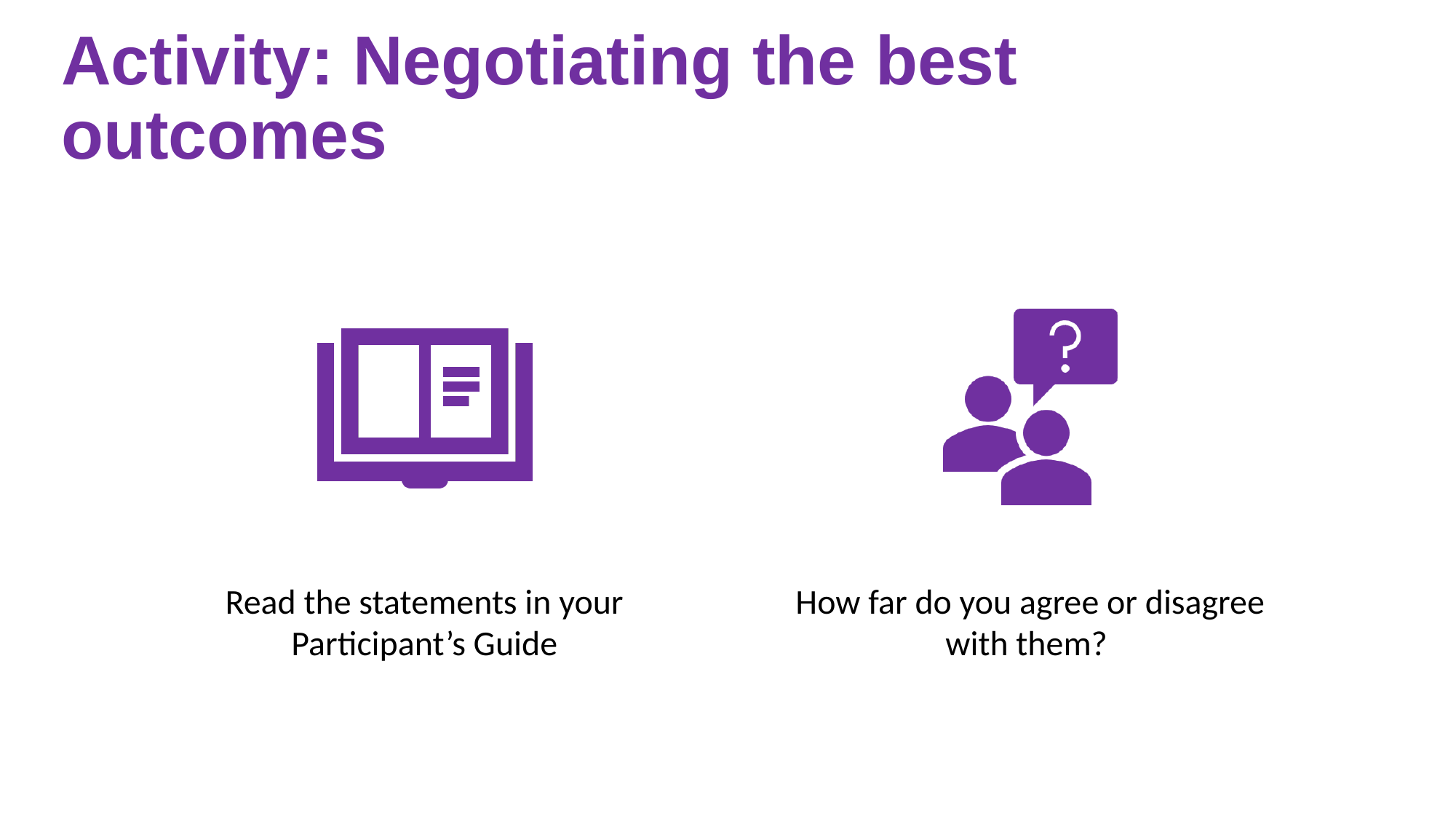

# Activity: Negotiating the best outcomes
Read the statements in your Participant’s Guide
How far do you agree or disagree with them?